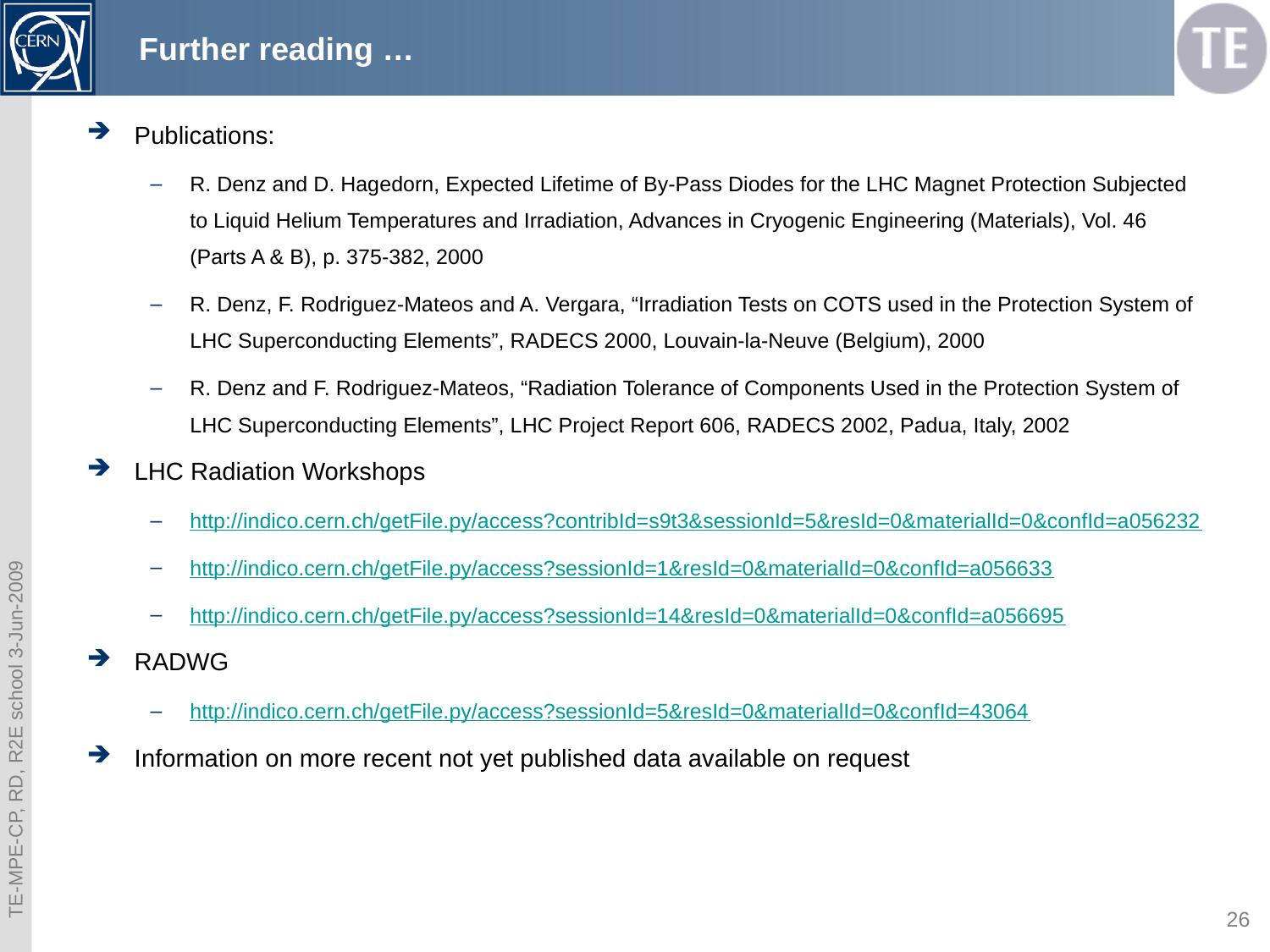

# Further reading …
Publications:
R. Denz and D. Hagedorn, Expected Lifetime of By-Pass Diodes for the LHC Magnet Protection Subjected to Liquid Helium Temperatures and Irradiation, Advances in Cryogenic Engineering (Materials), Vol. 46 (Parts A & B), p. 375-382, 2000
R. Denz, F. Rodriguez-Mateos and A. Vergara, “Irradiation Tests on COTS used in the Protection System of LHC Superconducting Elements”, RADECS 2000, Louvain-la-Neuve (Belgium), 2000
R. Denz and F. Rodriguez-Mateos, “Radiation Tolerance of Components Used in the Protection System of LHC Superconducting Elements”, LHC Project Report 606, RADECS 2002, Padua, Italy, 2002
LHC Radiation Workshops
http://indico.cern.ch/getFile.py/access?contribId=s9t3&sessionId=5&resId=0&materialId=0&confId=a056232
http://indico.cern.ch/getFile.py/access?sessionId=1&resId=0&materialId=0&confId=a056633
http://indico.cern.ch/getFile.py/access?sessionId=14&resId=0&materialId=0&confId=a056695
RADWG
http://indico.cern.ch/getFile.py/access?sessionId=5&resId=0&materialId=0&confId=43064
Information on more recent not yet published data available on request